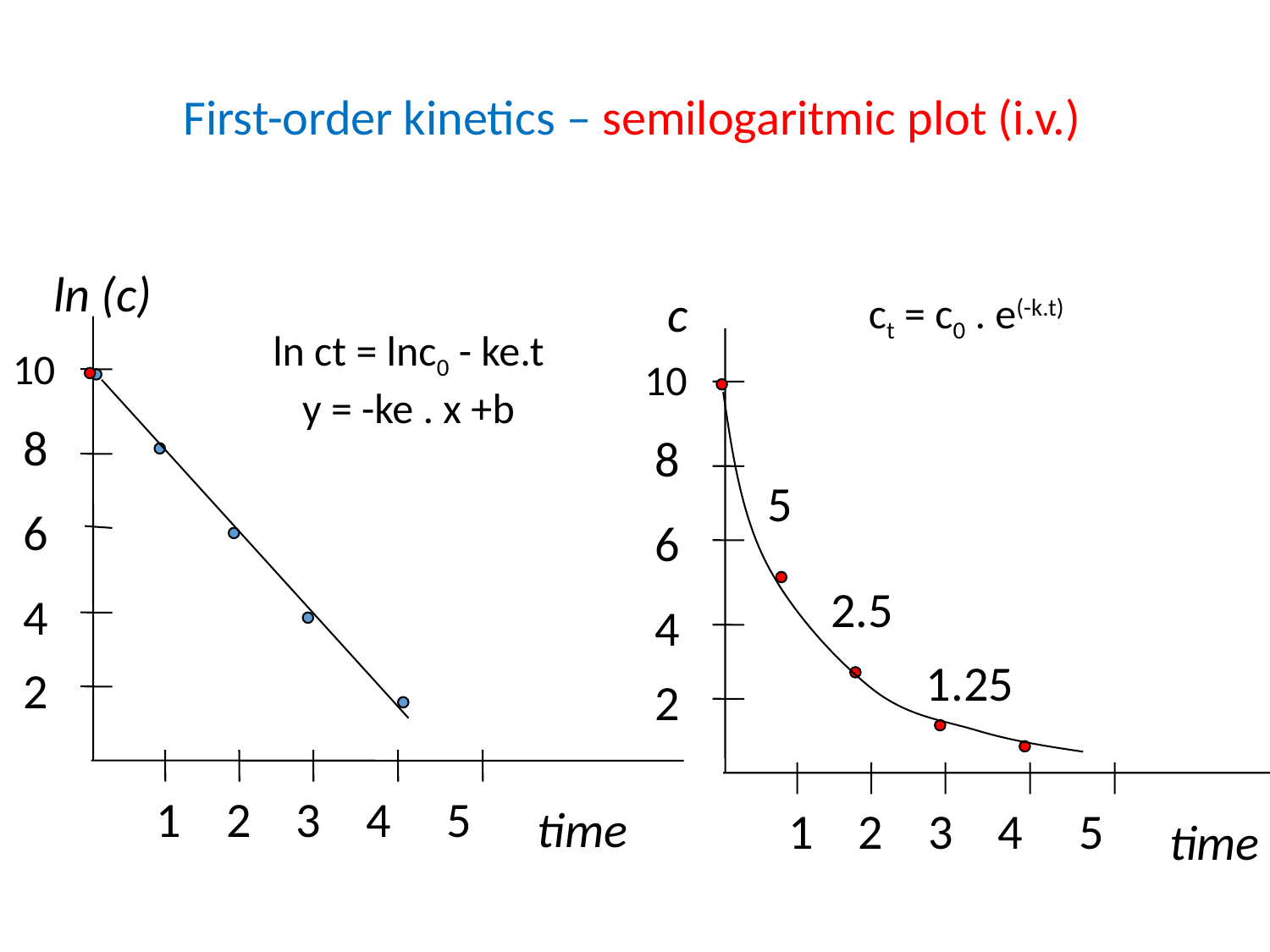

First-order kinetics – semilogaritmic plot (i.v.)

ln (c)
c
ct = c0 . e(-k.t)

ln ct = lnc0 - ke.t
y = -ke . x +b

1    2    3    4     5
time
10
10

8
8

5
6
6

2.5
4
4

1.25
2
2

1    2    3    4     5
time